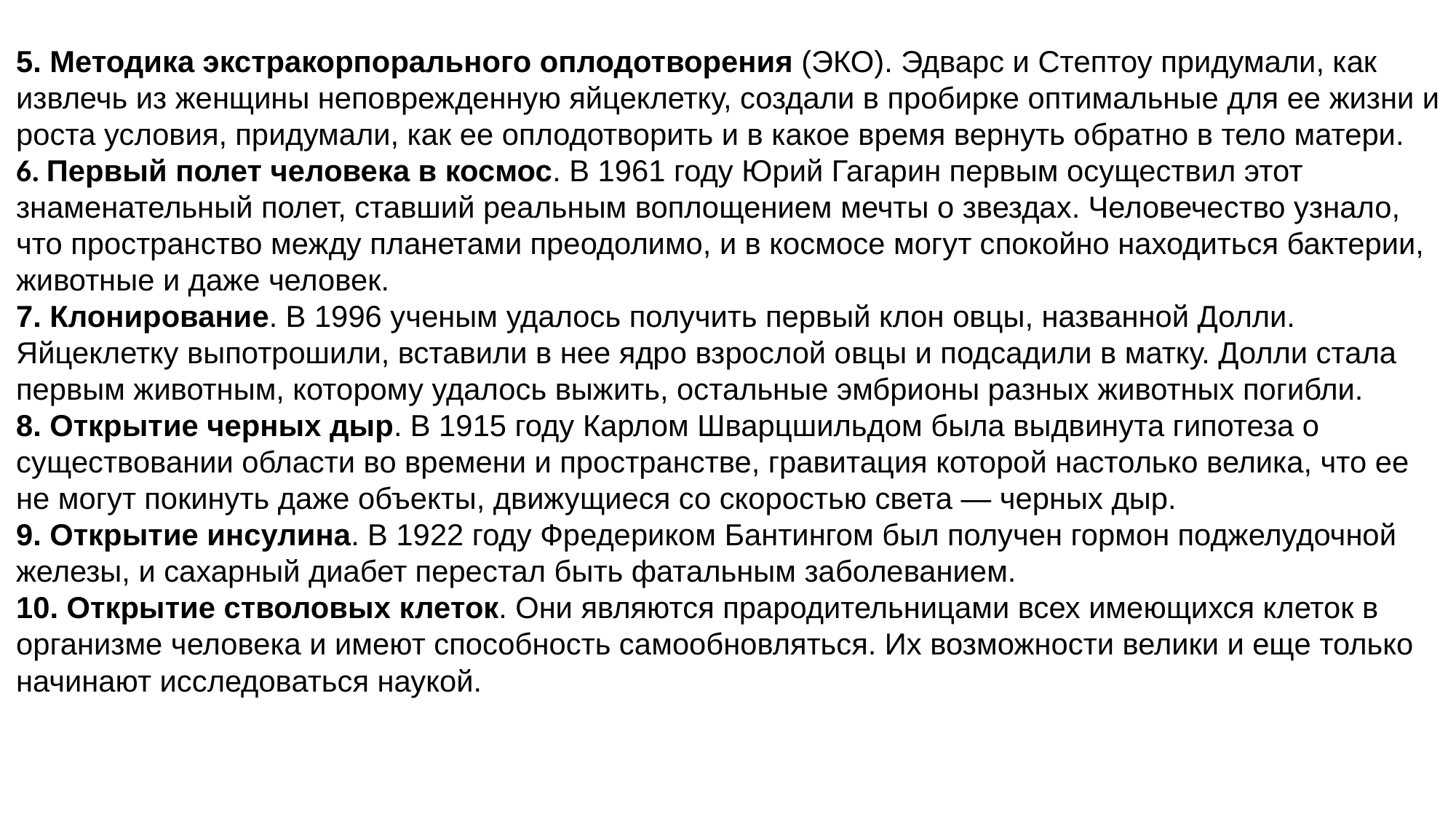

5. Методика экстракорпорального оплодотворения (ЭКО). Эдварс и Стептоу придумали, как извлечь из женщины неповрежденную яйцеклетку, создали в пробирке оптимальные для ее жизни и роста условия, придумали, как ее оплодотворить и в какое время вернуть обратно в тело матери.
6. Первый полет человека в космос. В 1961 году Юрий Гагарин первым осуществил этот знаменательный полет, ставший реальным воплощением мечты о звездах. Человечество узнало, что пространство между планетами преодолимо, и в космосе могут спокойно находиться бактерии, животные и даже человек.
7. Клонирование. В 1996 ученым удалось получить первый клон овцы, названной Долли. Яйцеклетку выпотрошили, вставили в нее ядро взрослой овцы и подсадили в матку. Долли стала первым животным, которому удалось выжить, остальные эмбрионы разных животных погибли.
8. Открытие черных дыр. В 1915 году Карлом Шварцшильдом была выдвинута гипотеза о существовании области во времени и пространстве, гравитация которой настолько велика, что ее не могут покинуть даже объекты, движущиеся со скоростью света — черных дыр.
9. Открытие инсулина. В 1922 году Фредериком Бантингом был получен гормон поджелудочной железы, и сахарный диабет перестал быть фатальным заболеванием.
10. Открытие стволовых клеток. Они являются прародительницами всех имеющихся клеток в организме человека и имеют способность самообновляться. Их возможности велики и еще только начинают исследоваться наукой.